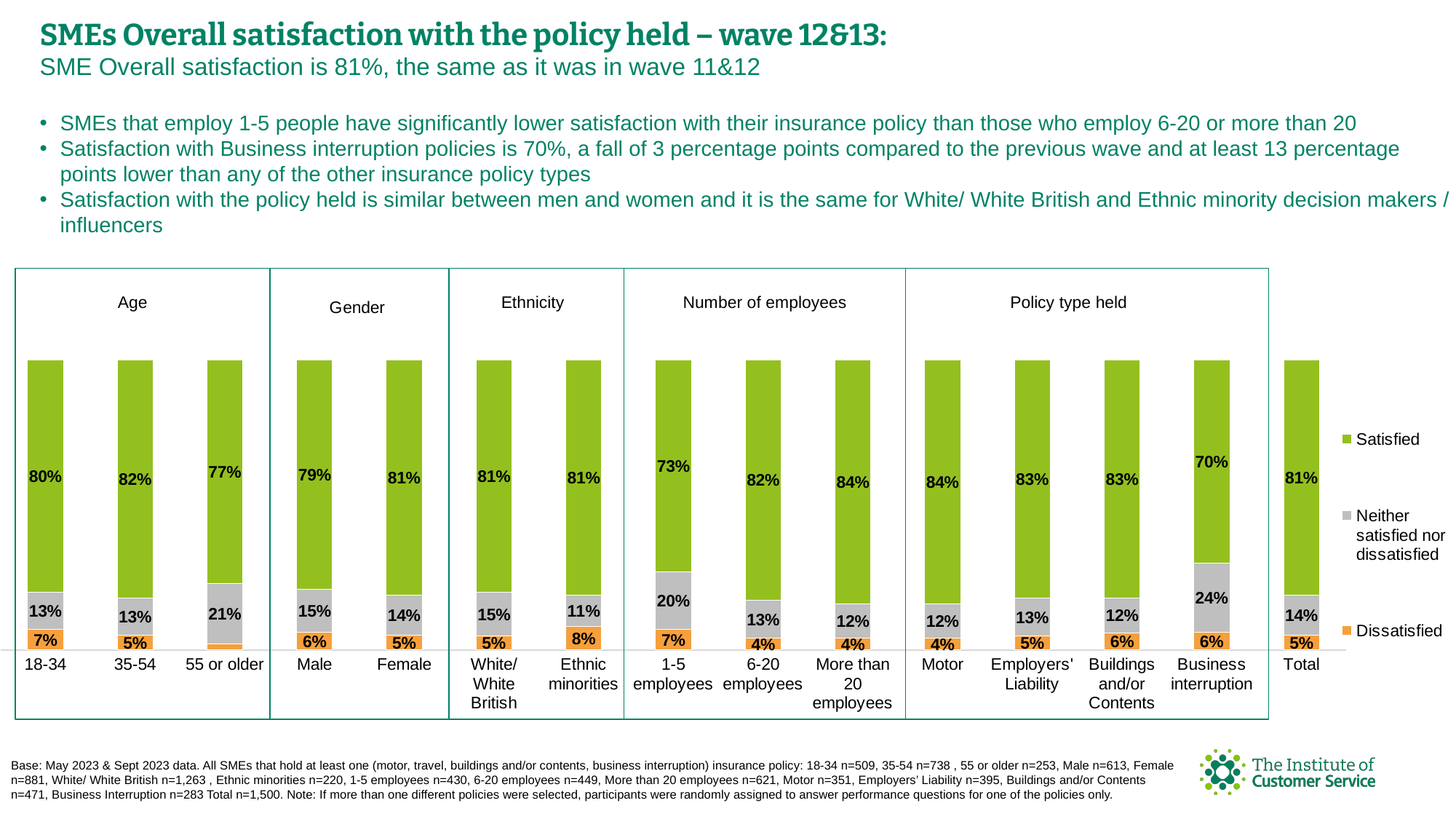

SMEs Overall satisfaction with the policy held – wave 12&13:
SME Overall satisfaction is 81%, the same as it was in wave 11&12

SMEs that employ 1-5 people have significantly lower satisfaction with their insurance policy than those who employ 6-20 or more than 20
Satisfaction with Business interruption policies is 70%, a fall of 3 percentage points compared to the previous wave and at least 13 percentage points lower than any of the other insurance policy types
Satisfaction with the policy held is similar between men and women and it is the same for White/ White British and Ethnic minority decision makers / influencers

### Chart

| Category | Dissatisfied | Neither satisfied nor dissatisfied | Satisfied |
|---|---|---|---|
| 18-34 | 0.07 | 0.13 | 0.8 |
| 35-54 | 0.05 | 0.13 | 0.82 |
| 55 or older | 0.02 | 0.21 | 0.77 |
| Male | 0.06 | 0.15 | 0.79 |
| Female | 0.05 | 0.14 | 0.81 |
| White/ White British | 0.05 | 0.15 | 0.81 |
| Ethnic minorities | 0.08 | 0.11 | 0.81 |
| 1-5 employees | 0.07 | 0.2 | 0.73 |
| 6-20 employees | 0.04 | 0.13 | 0.82 |
| More than 20 employees | 0.04 | 0.12 | 0.84 |
| Motor | 0.04 | 0.12 | 0.84 |
| Employers' Liability | 0.05 | 0.13 | 0.83 |
| Buildings and/or Contents | 0.06 | 0.12 | 0.83 |
| Business interruption | 0.06 | 0.24 | 0.7 |
| Total | 0.05 | 0.14 | 0.81 |

Age
Ethnicity
Number of employees
Policy type held

Base: May 2023 & Sept 2023 data. All SMEs that hold at least one (motor, travel, buildings and/or contents, business interruption) insurance policy: 18-34 n=509, 35-54 n=738 , 55 or older n=253, Male n=613, Female n=881, White/ White British n=1,263 , Ethnic minorities n=220, 1-5 employees n=430, 6-20 employees n=449, More than 20 employees n=621, Motor n=351, Employers’ Liability n=395, Buildings and/or Contents n=471, Business Interruption n=283 Total n=1,500. Note: If more than one different policies were selected, participants were randomly assigned to answer performance questions for one of the policies only.